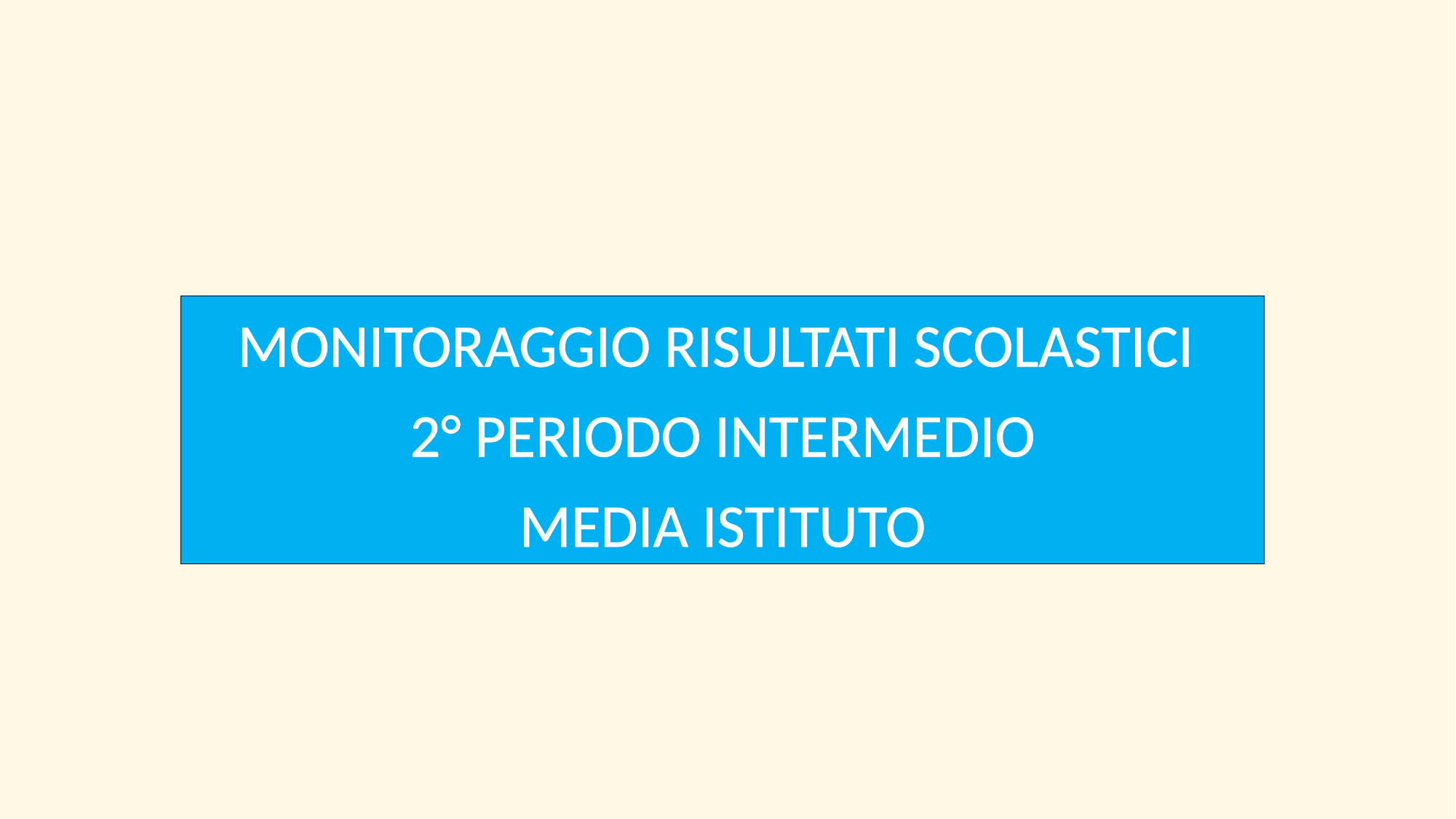

MONITORAGGIO RISULTATI SCOLASTICI
2° PERIODO INTERMEDIO
MEDIA ISTITUTO